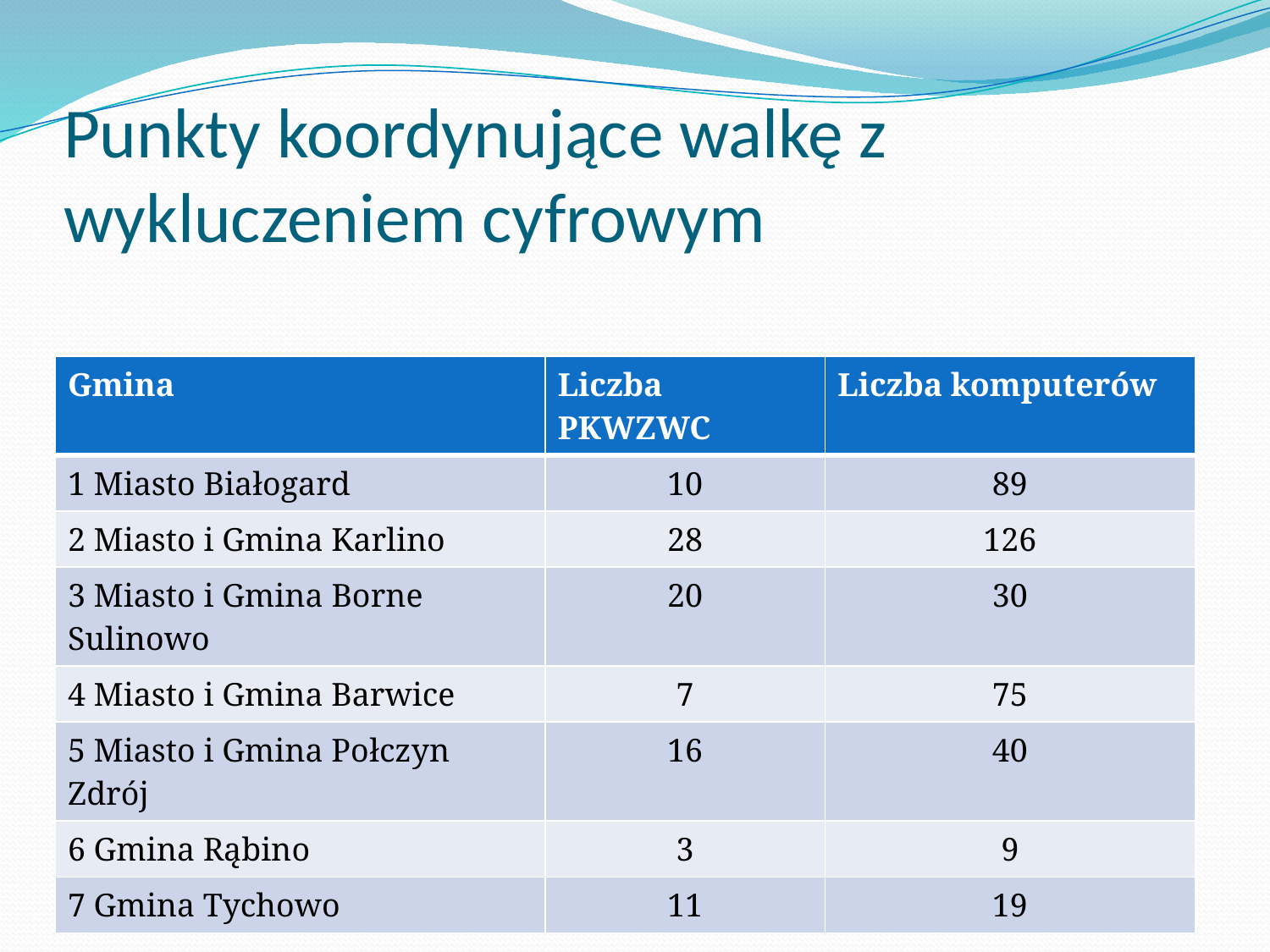

# Punkty koordynujące walkę z wykluczeniem cyfrowym
| Gmina | Liczba PKWZWC | Liczba komputerów |
| --- | --- | --- |
| 1 Miasto Białogard | 10 | 89 |
| 2 Miasto i Gmina Karlino | 28 | 126 |
| 3 Miasto i Gmina Borne Sulinowo | 20 | 30 |
| 4 Miasto i Gmina Barwice | 7 | 75 |
| 5 Miasto i Gmina Połczyn Zdrój | 16 | 40 |
| 6 Gmina Rąbino | 3 | 9 |
| 7 Gmina Tychowo | 11 | 19 |
www.parseta.org.pl